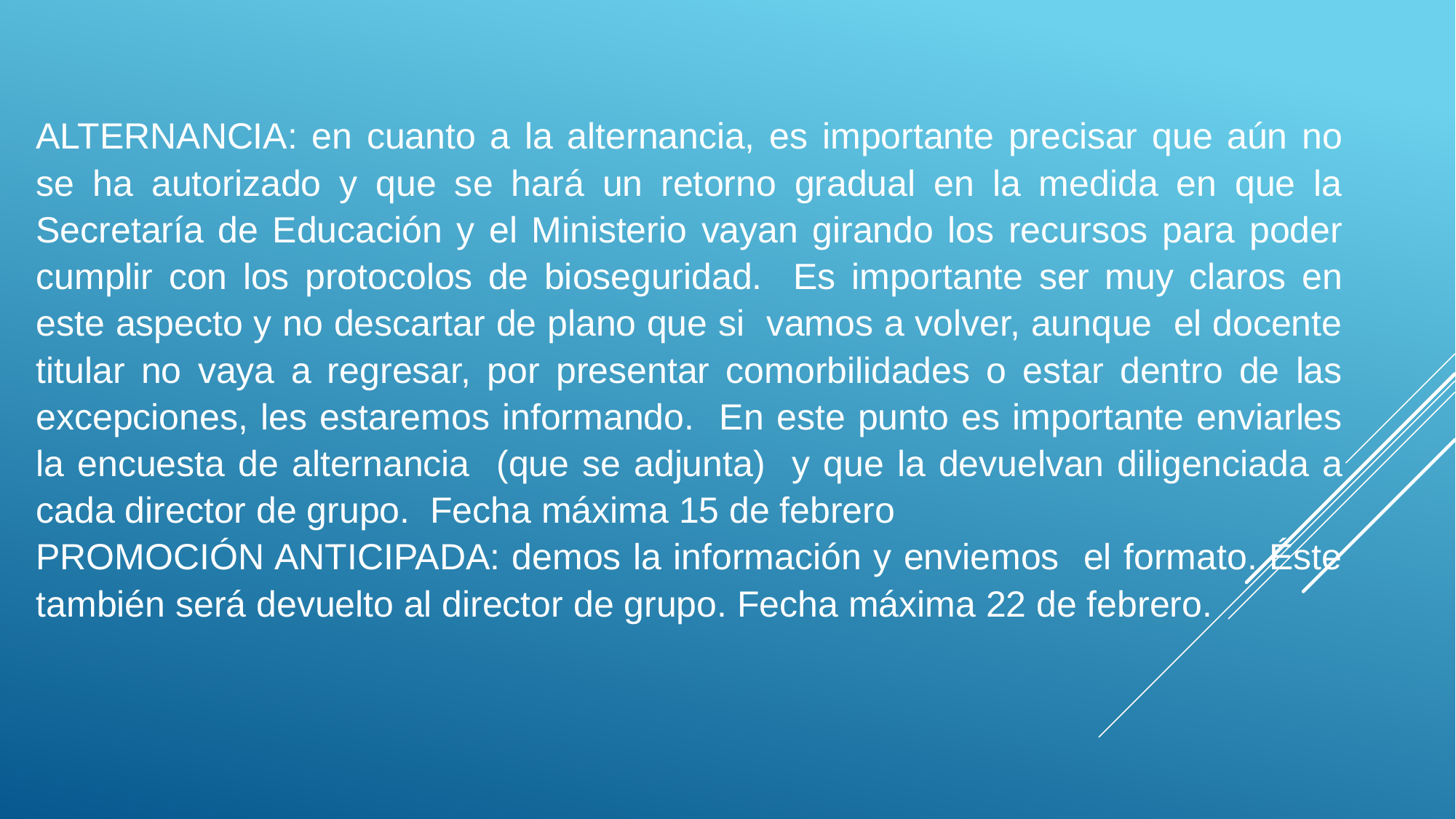

ALTERNANCIA: en cuanto a la alternancia, es importante precisar que aún no se ha autorizado y que se hará un retorno gradual en la medida en que la Secretaría de Educación y el Ministerio vayan girando los recursos para poder cumplir con los protocolos de bioseguridad.  Es importante ser muy claros en este aspecto y no descartar de plano que si  vamos a volver, aunque  el docente titular no vaya a regresar, por presentar comorbilidades o estar dentro de las excepciones, les estaremos informando.  En este punto es importante enviarles la encuesta de alternancia  (que se adjunta)  y que la devuelvan diligenciada a cada director de grupo.  Fecha máxima 15 de febrero
PROMOCIÓN ANTICIPADA: demos la información y enviemos  el formato. Éste también será devuelto al director de grupo. Fecha máxima 22 de febrero.